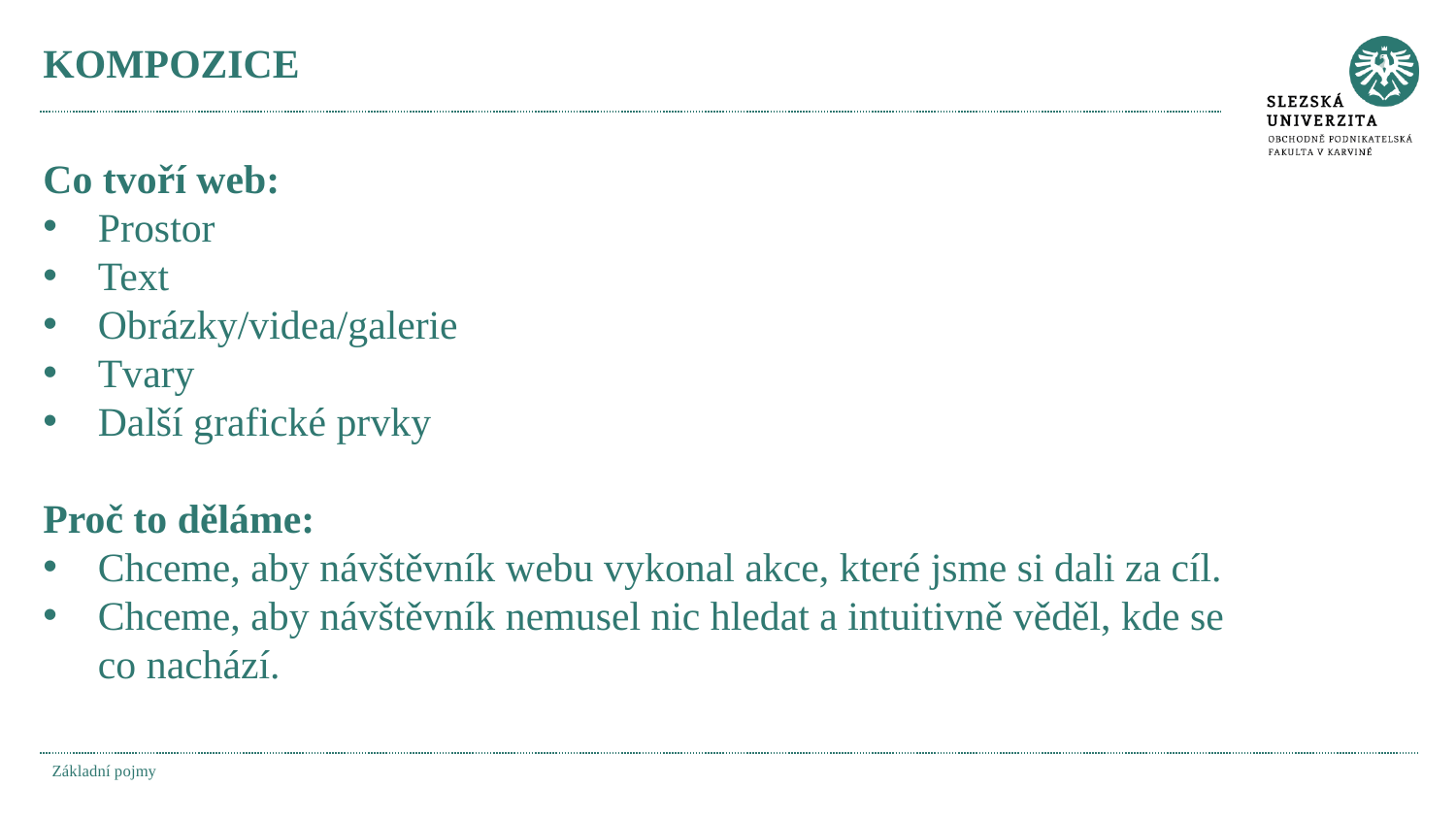

# KOMPOZICE
Co tvoří web:
Prostor
Text
Obrázky/videa/galerie
Tvary
Další grafické prvky

Proč to děláme:
Chceme, aby návštěvník webu vykonal akce, které jsme si dali za cíl.
Chceme, aby návštěvník nemusel nic hledat a intuitivně věděl, kde se co nachází.

Základní pojmy